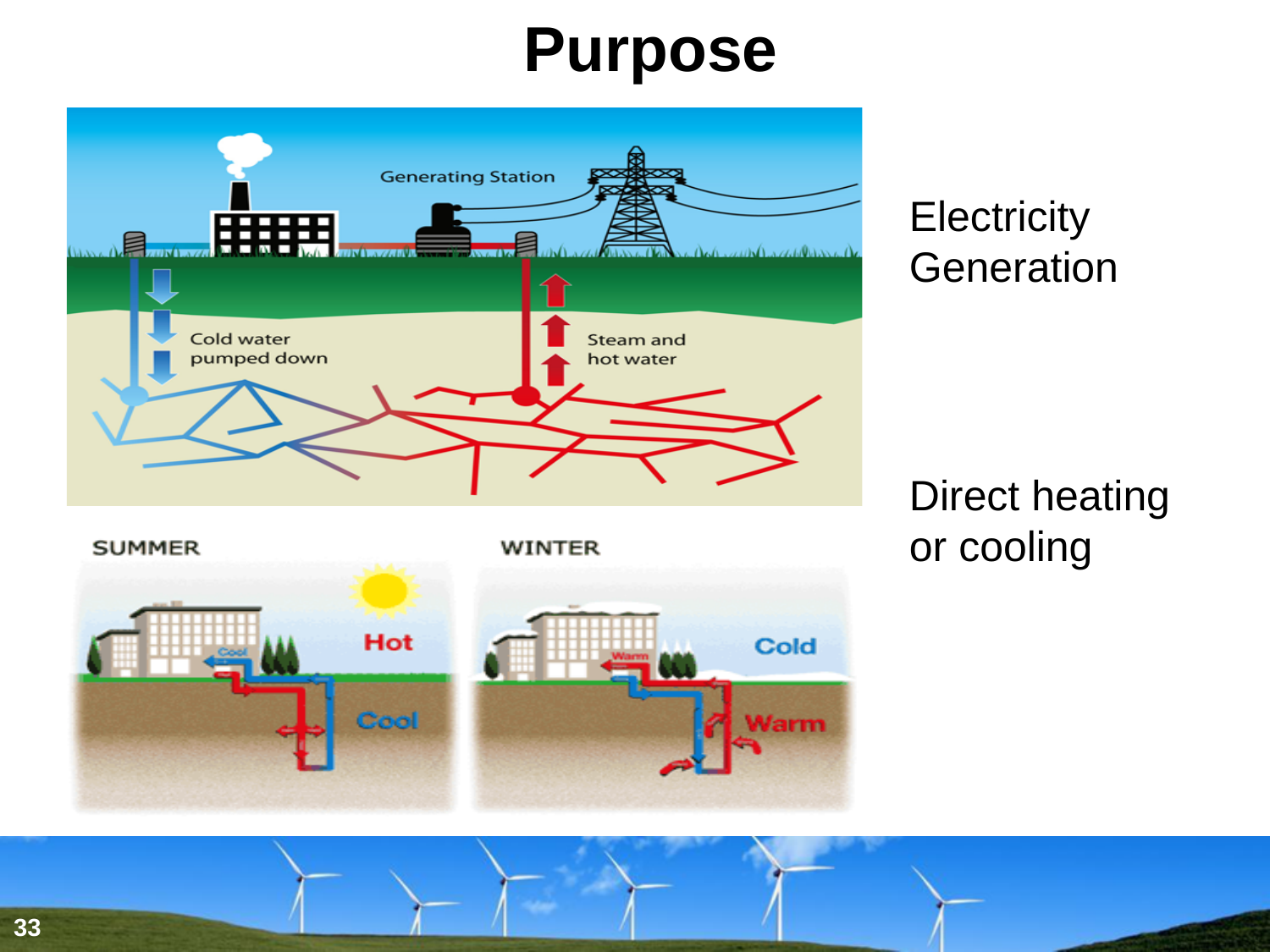

# Purpose

Electricity Generation

Direct heating or cooling

33